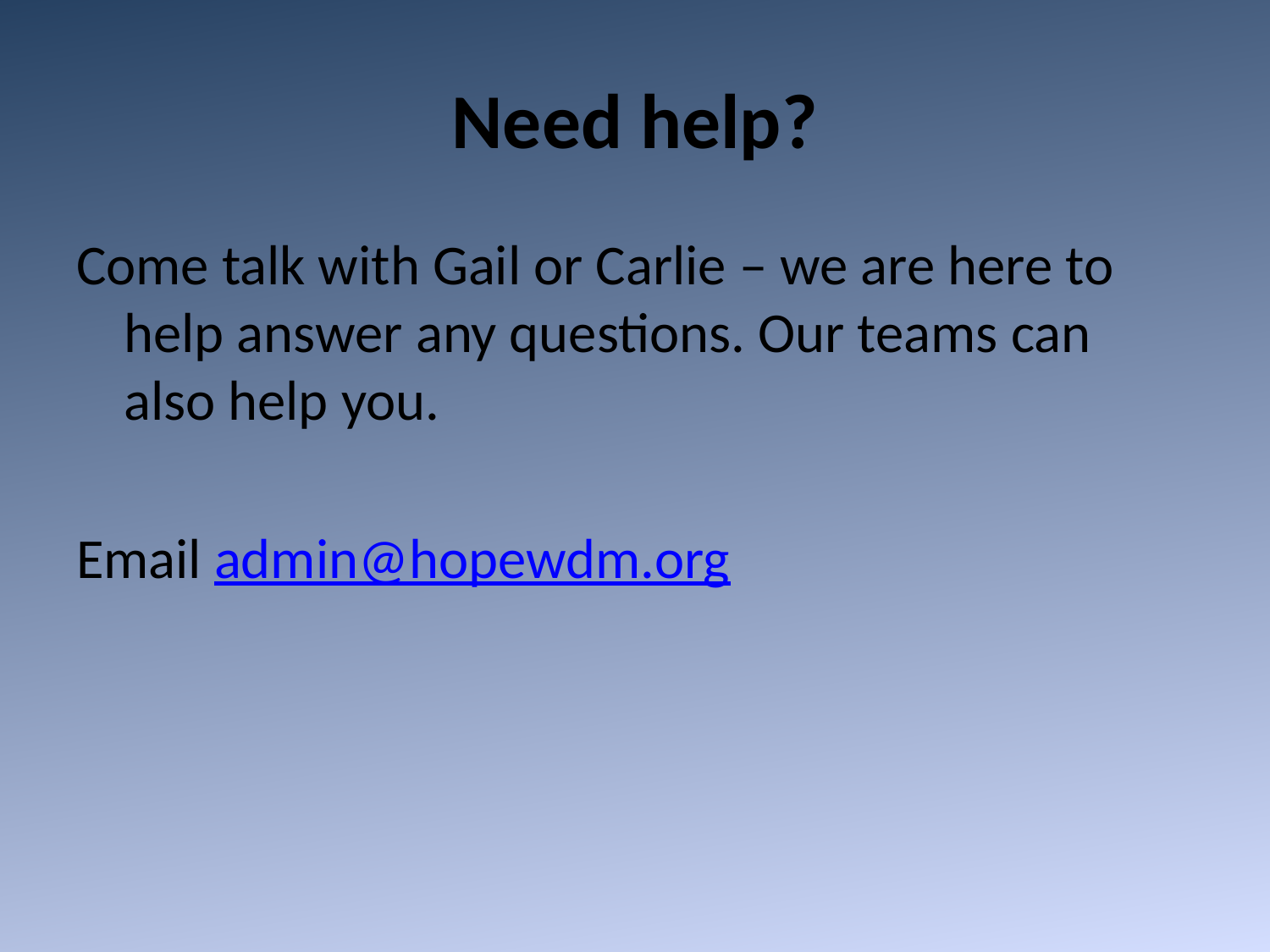

# Need help?
Come talk with Gail or Carlie – we are here to help answer any questions. Our teams can also help you.

Email admin@hopewdm.org